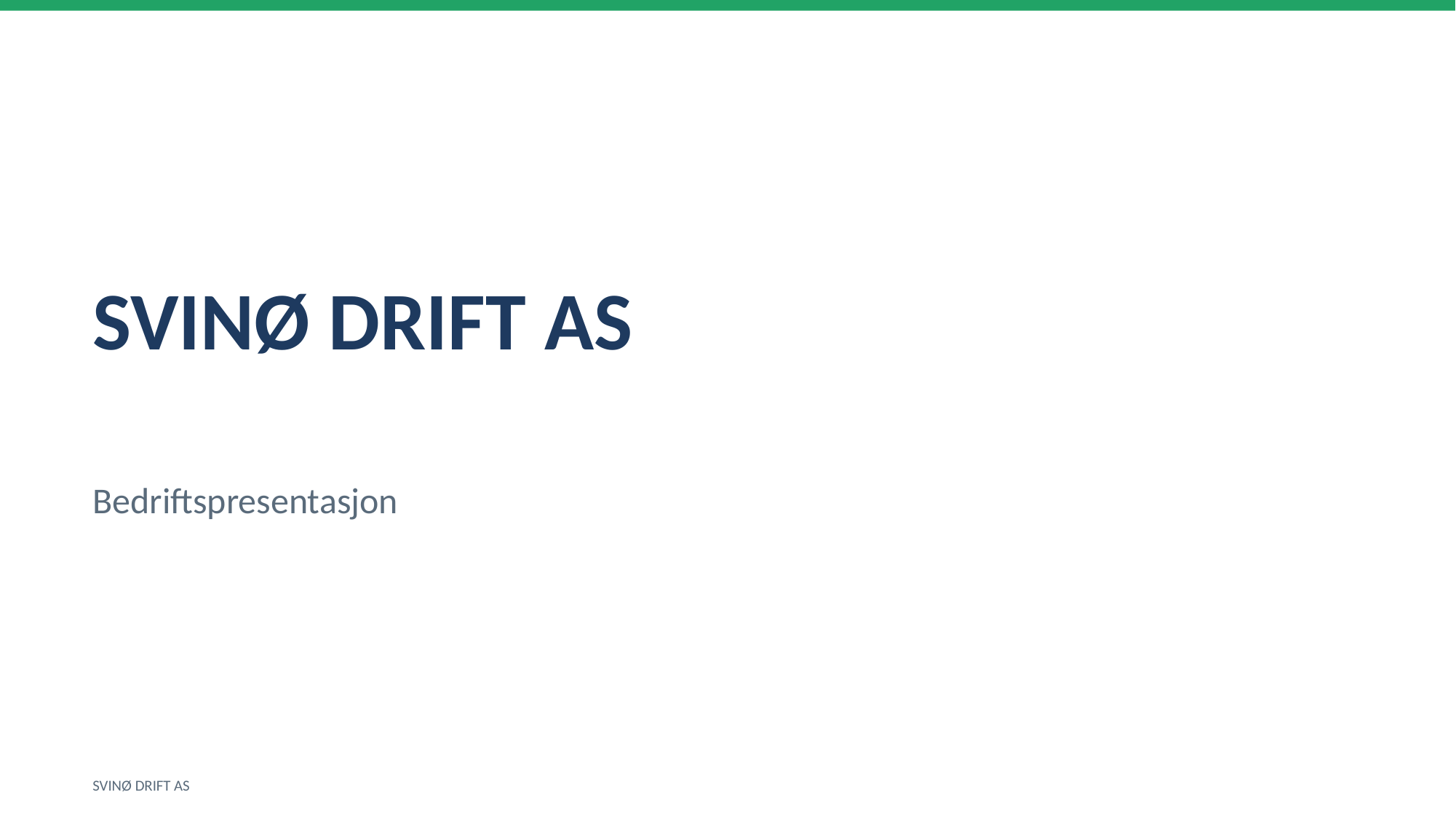

SVINØ DRIFT AS
Bedriftspresentasjon
SVINØ DRIFT AS